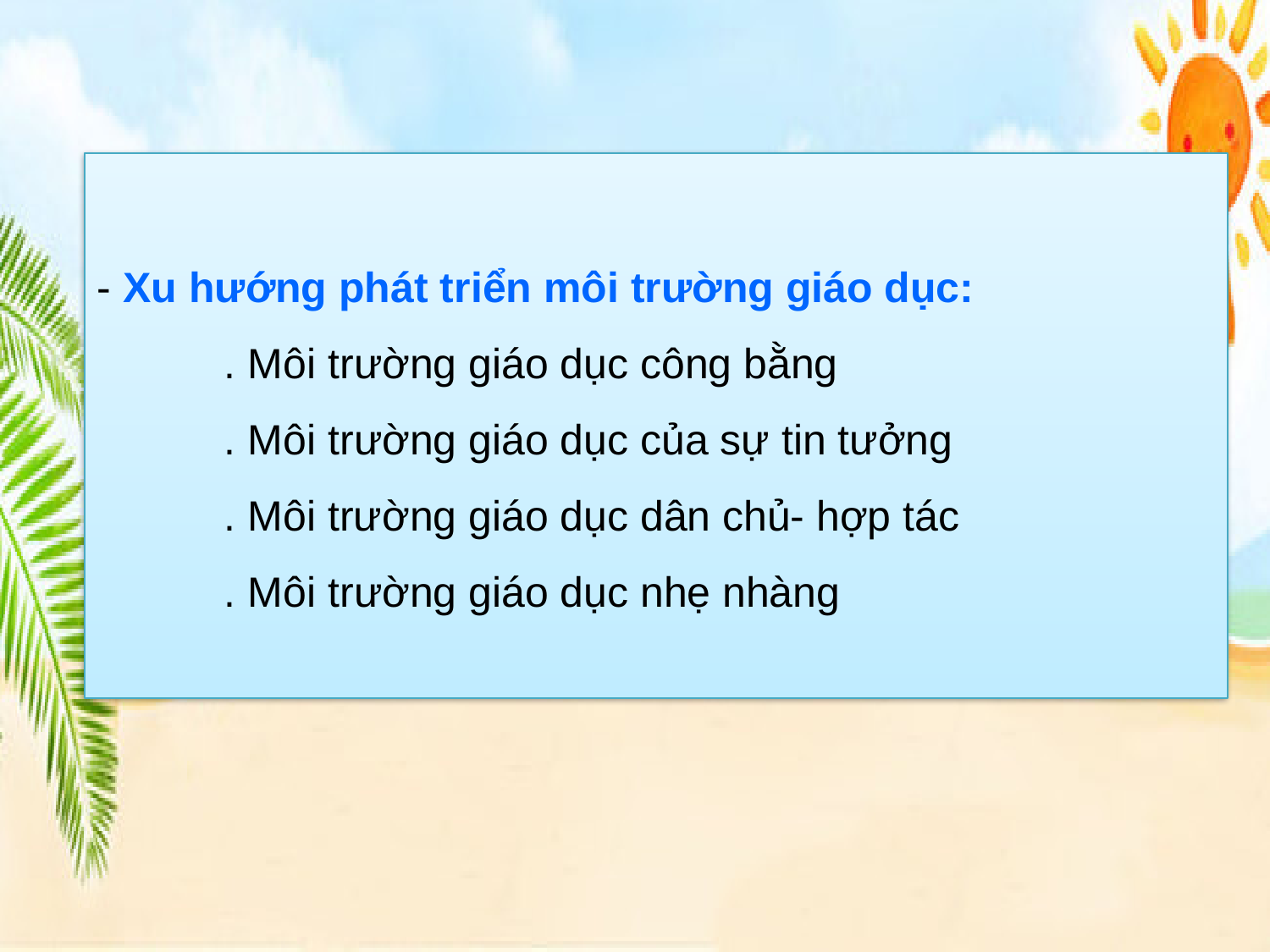

- Xu hướng phát triển môi trường giáo dục:
	. Môi trường giáo dục công bằng
	. Môi trường giáo dục của sự tin tưởng
	. Môi trường giáo dục dân chủ- hợp tác
	. Môi trường giáo dục nhẹ nhàng